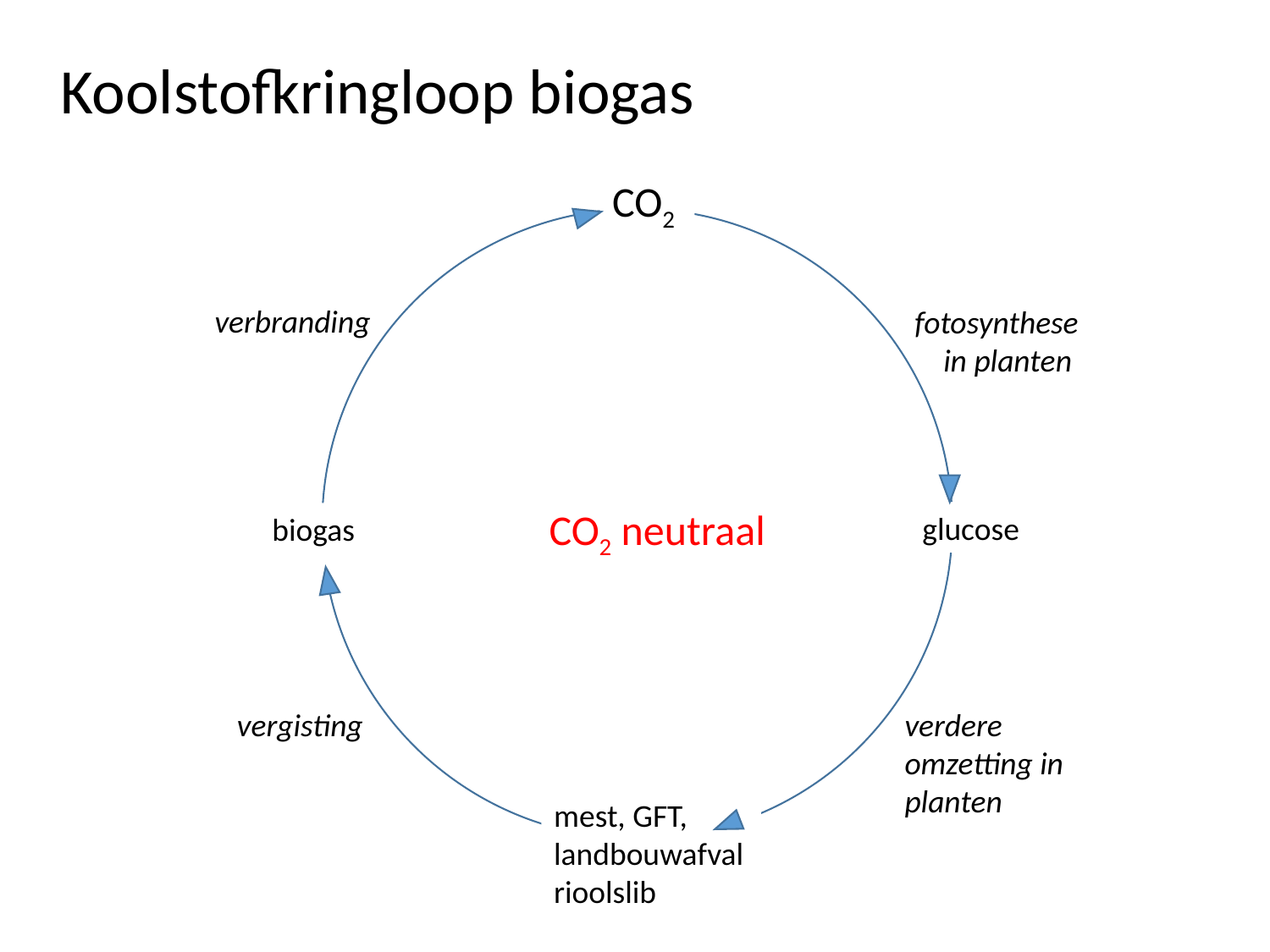

Koolstofkringloop biogas
CO2

verbranding
fotosynthese
    in planten

CO2 neutraal
glucose
biogas

vergisting
verdere omzetting in planten
mest, GFT,
landbouwafvalrioolslib